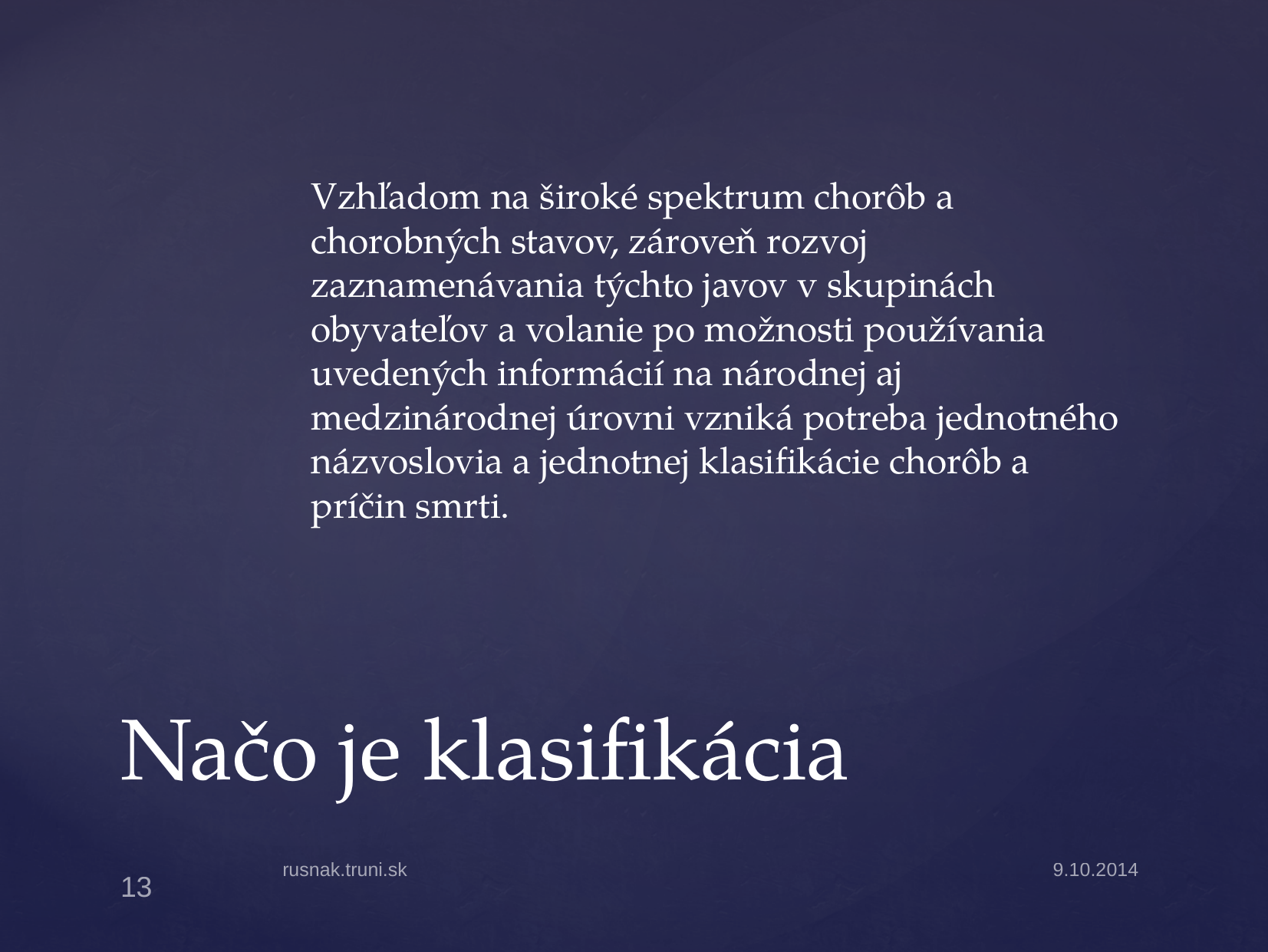

Vzhľadom na široké spektrum chorôb a chorobných stavov, zároveň rozvoj zaznamenávania týchto javov v skupinách obyvateľov a volanie po možnosti používania uvedených informácií na národnej aj medzinárodnej úrovni vzniká potreba jednotného názvoslovia a jednotnej klasifikácie chorôb a príčin smrti.
# Načo je klasifikácia
rusnak.truni.sk
9.10.2014
13